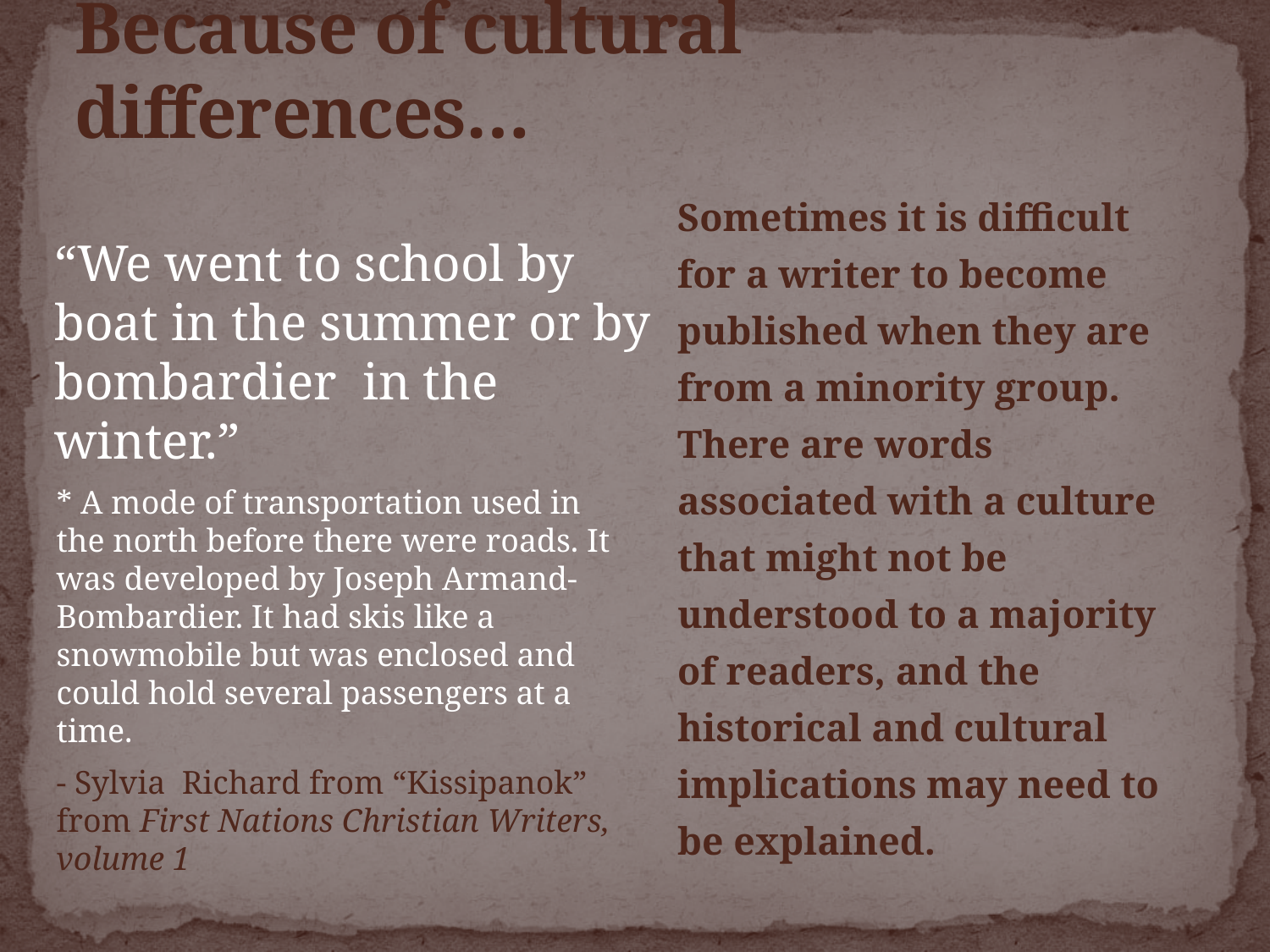

# Because of cultural differences…
Sometimes it is difficult for a writer to become published when they are from a minority group. There are words associated with a culture that might not be understood to a majority of readers, and the historical and cultural implications may need to be explained.
“We went to school by boat in the summer or by bombardier  in the winter.”
* A mode of transportation used in the north before there were roads. It was developed by Joseph Armand-Bombardier. It had skis like a snowmobile but was enclosed and could hold several passengers at a time.
- Sylvia  Richard from “Kissipanok” from First Nations Christian Writers, volume 1